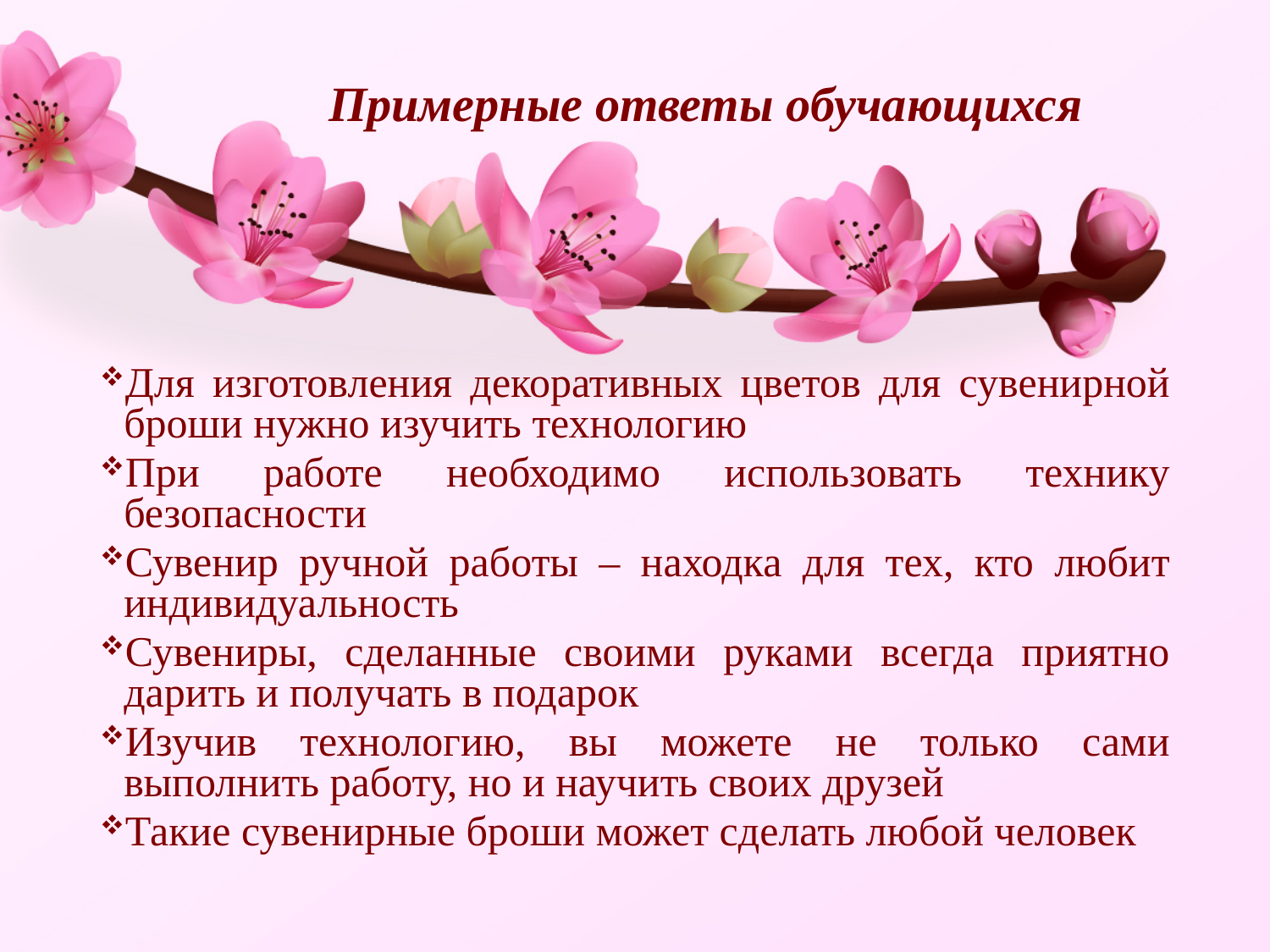

# Примерные ответы обучающихся
Для изготовления декоративных цветов для сувенирной броши нужно изучить технологию
При работе необходимо использовать технику безопасности
Сувенир ручной работы – находка для тех, кто любит индивидуальность
Сувениры, сделанные своими руками всегда приятно дарить и получать в подарок
Изучив технологию, вы можете не только сами выполнить работу, но и научить своих друзей
Такие сувенирные броши может сделать любой человек